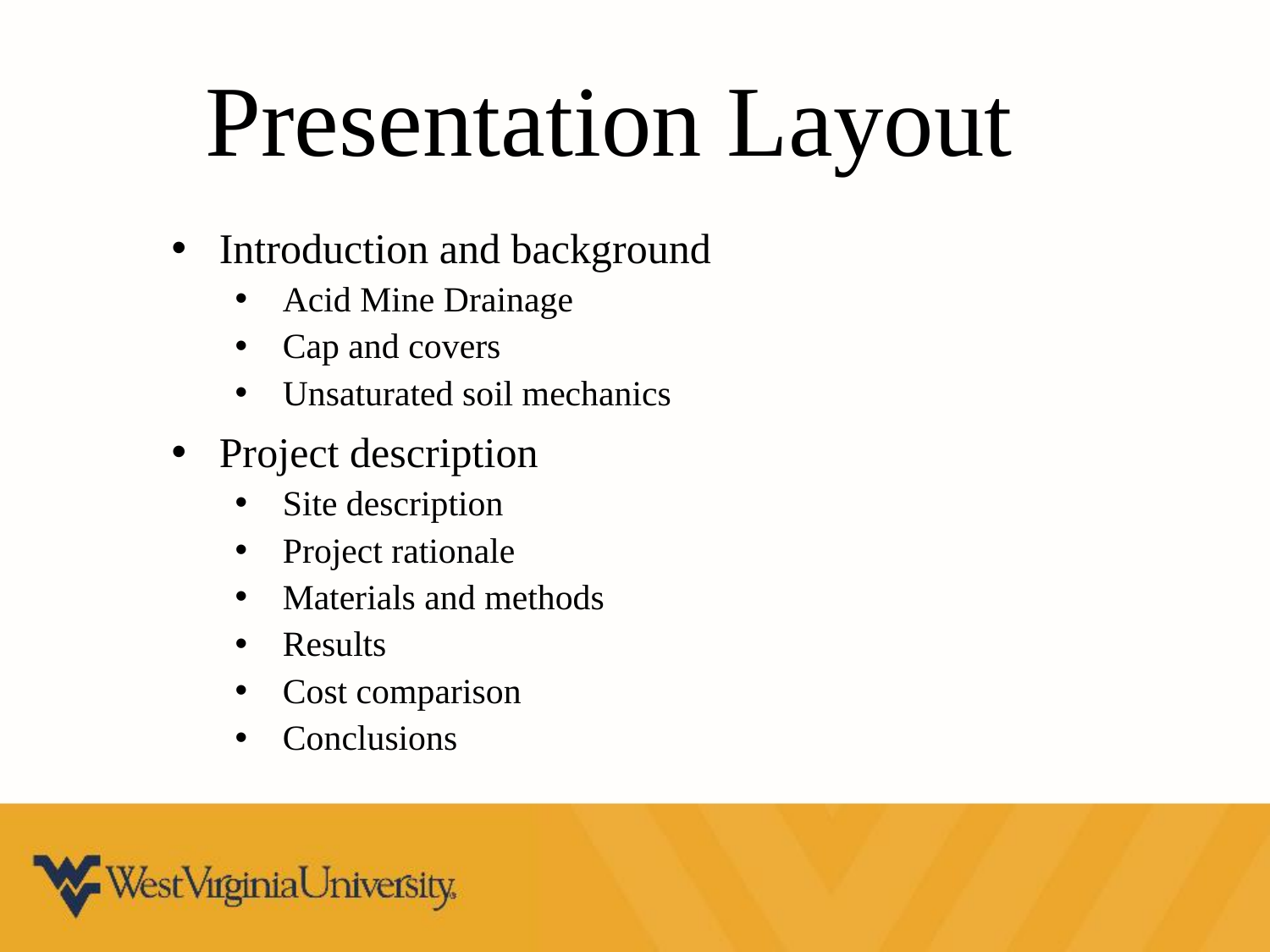

# Presentation Layout
Introduction and background
Acid Mine Drainage
Cap and covers
Unsaturated soil mechanics
Project description
Site description
Project rationale
Materials and methods
Results
Cost comparison
Conclusions